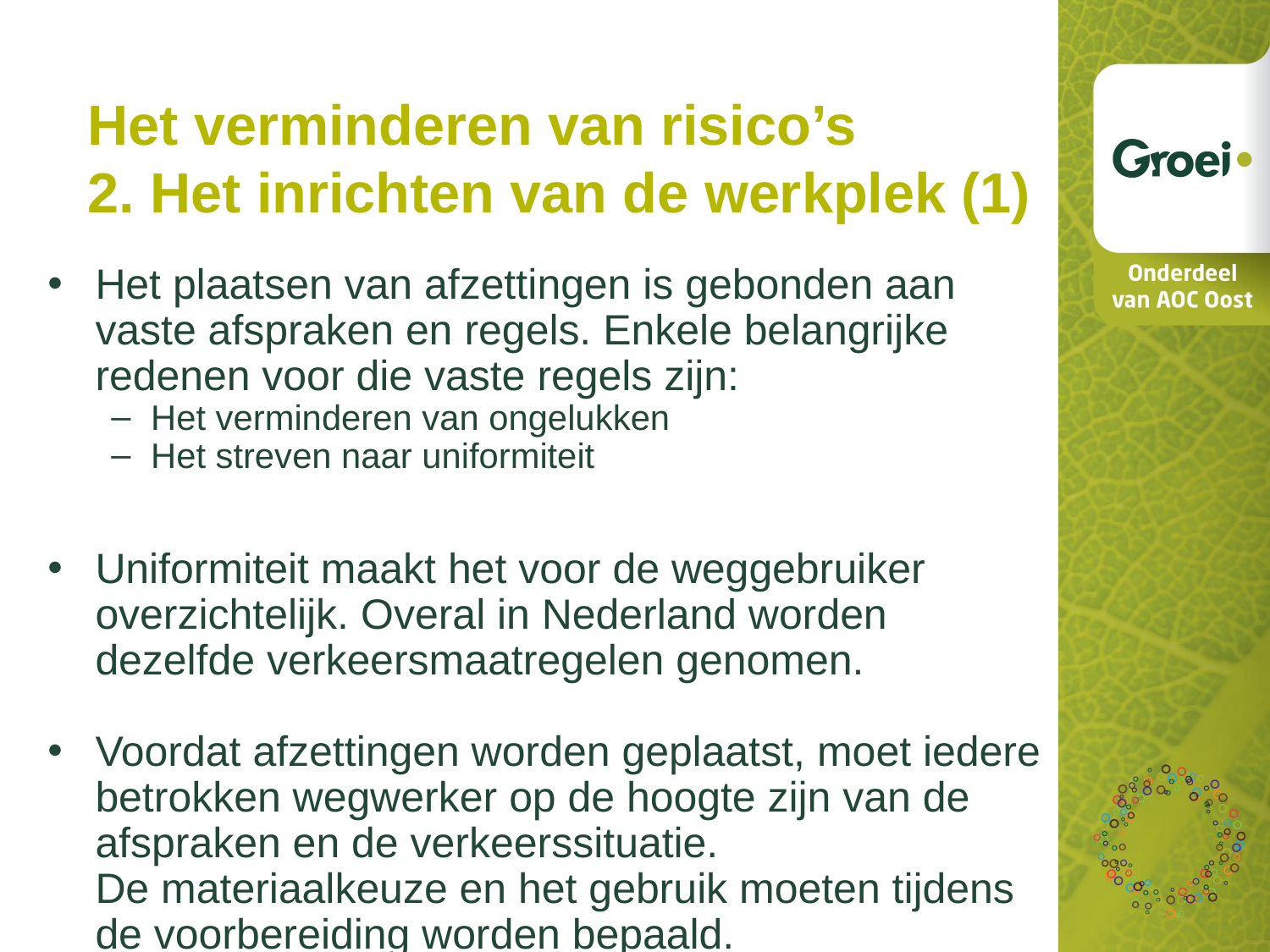

Het verminderen van risico’s
2. Het inrichten van de werkplek (1)
Het plaatsen van afzettingen is gebonden aan vaste afspraken en regels. Enkele belangrijke redenen voor die vaste regels zijn:
Het verminderen van ongelukken
Het streven naar uniformiteit

Uniformiteit maakt het voor de weggebruiker
overzichtelijk. Overal in Nederland worden dezelfde verkeersmaatregelen genomen.

Voordat afzettingen worden geplaatst, moet iedere betrokken wegwerker op de hoogte zijn van de afspraken en de verkeerssituatie.
	De materiaalkeuze en het gebruik moeten tijdens de voorbereiding worden bepaald.